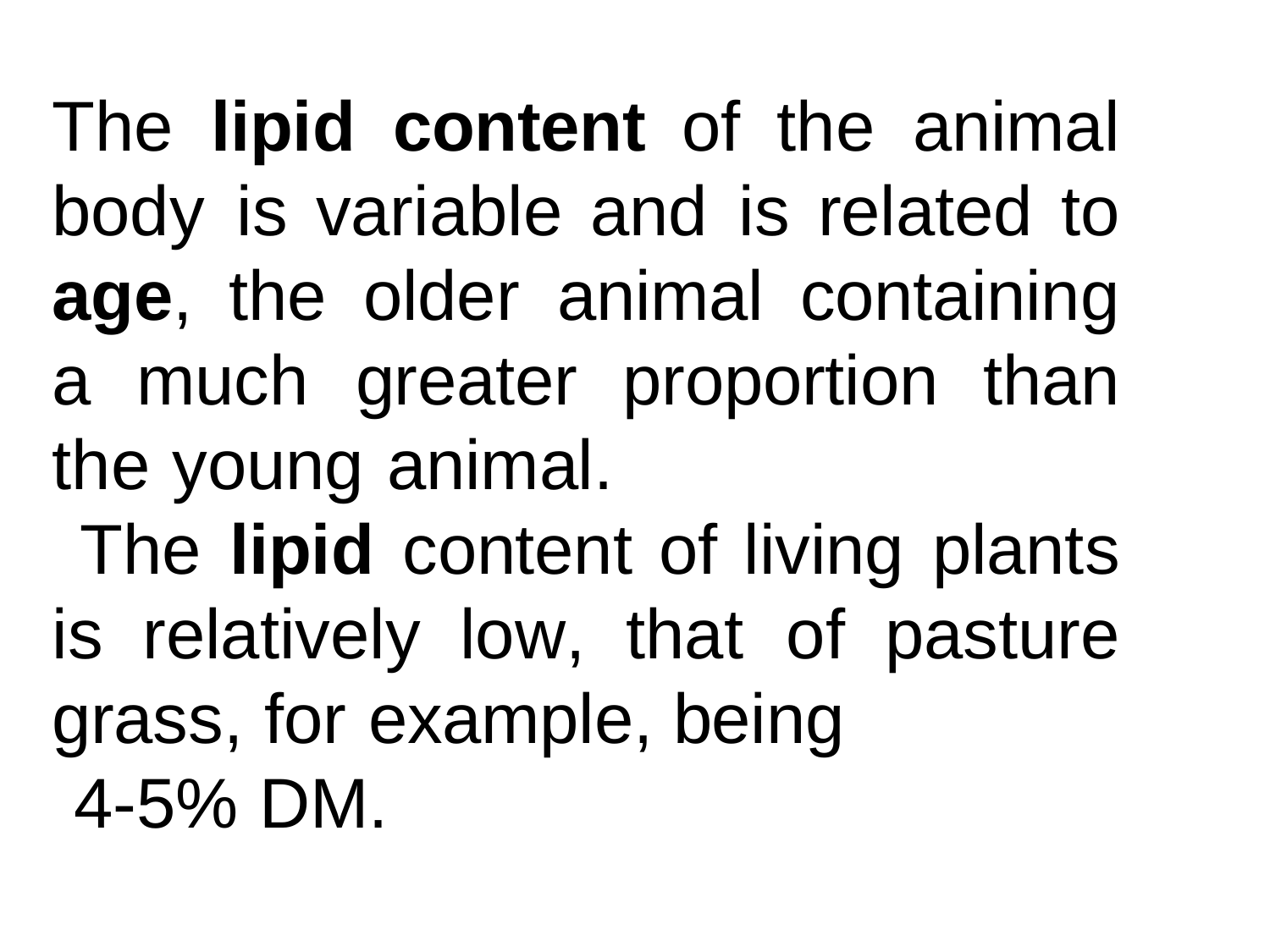

The lipid content of the animal body is variable and is related to age, the older animal containing a much greater proportion than the young animal.
 The lipid content of living plants is relatively low, that of pasture grass, for example, being
 4-5% DM.